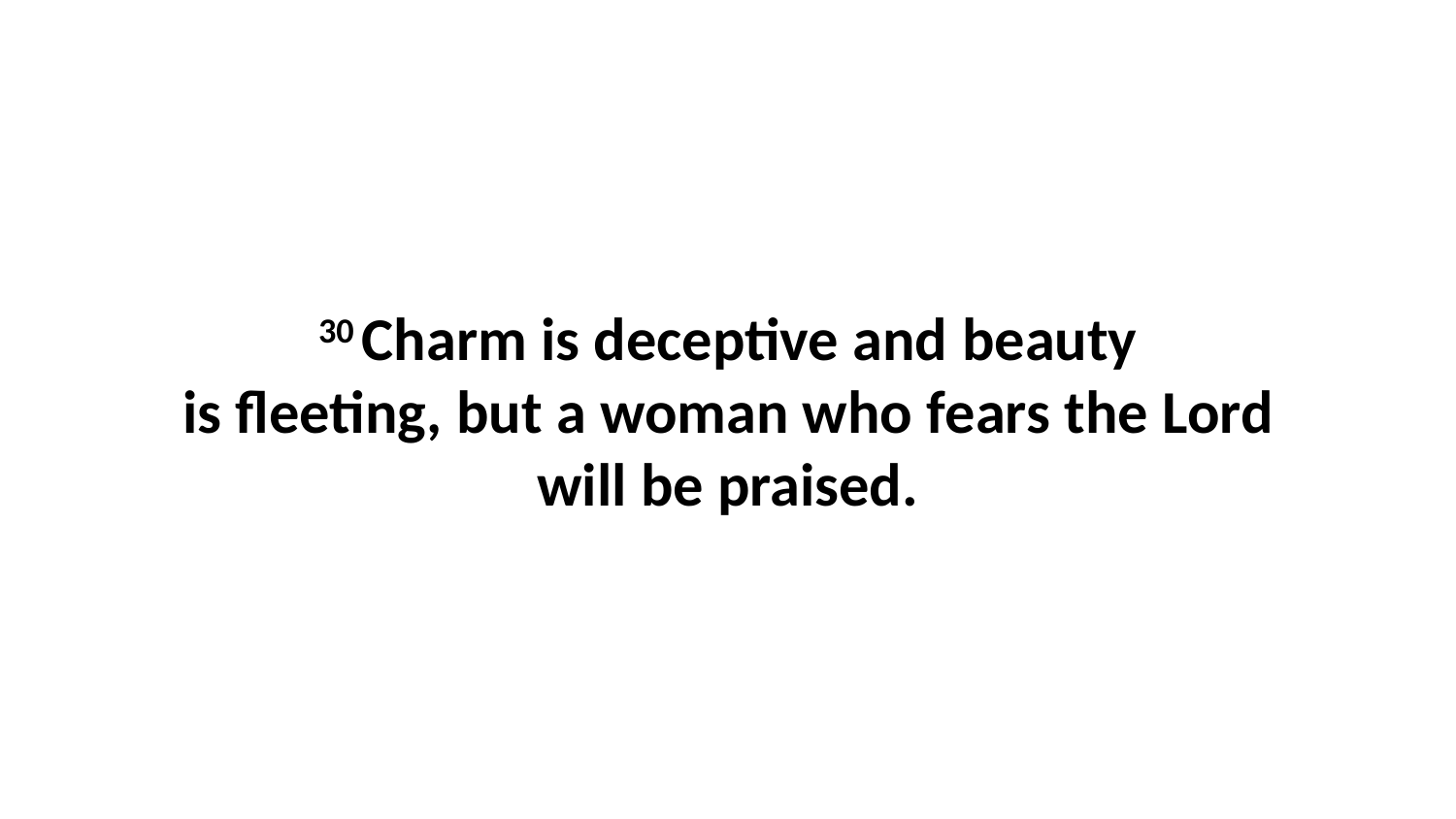

30 Charm is deceptive and beauty is fleeting, but a woman who fears the Lord will be praised.